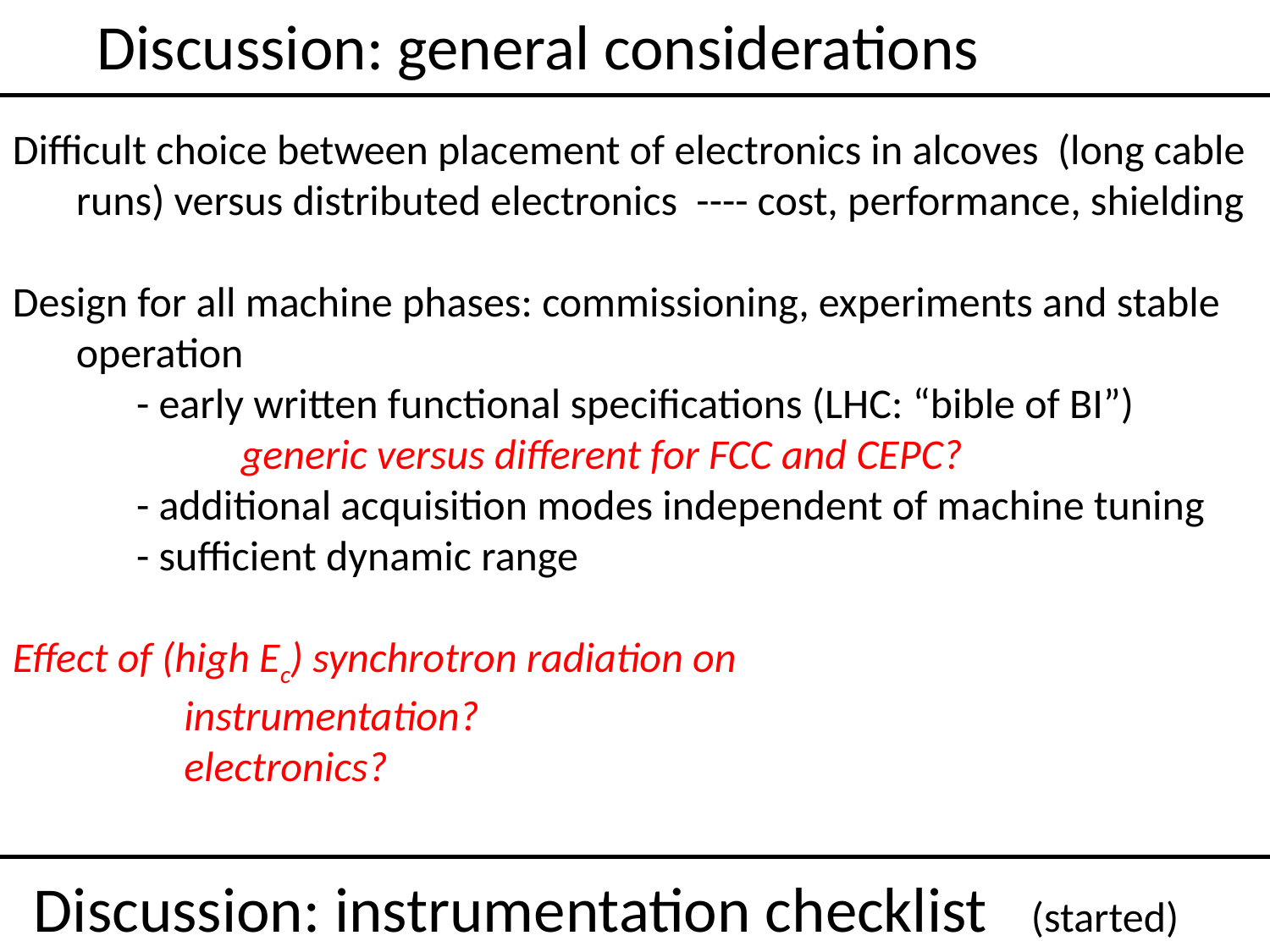

Discussion: general considerations
Difficult choice between placement of electronics in alcoves  (long cable runs) versus distributed electronics  ---- cost, performance, shielding

Design for all machine phases: commissioning, experiments and stable operation
             - early written functional specifications (LHC: “bible of BI”)
                        generic versus different for FCC and CEPC?
             - additional acquisition modes independent of machine tuning
             - sufficient dynamic range

Effect of (high Ec) synchrotron radiation on
                  instrumentation?
                  electronics?
Discussion: instrumentation checklist   (started)